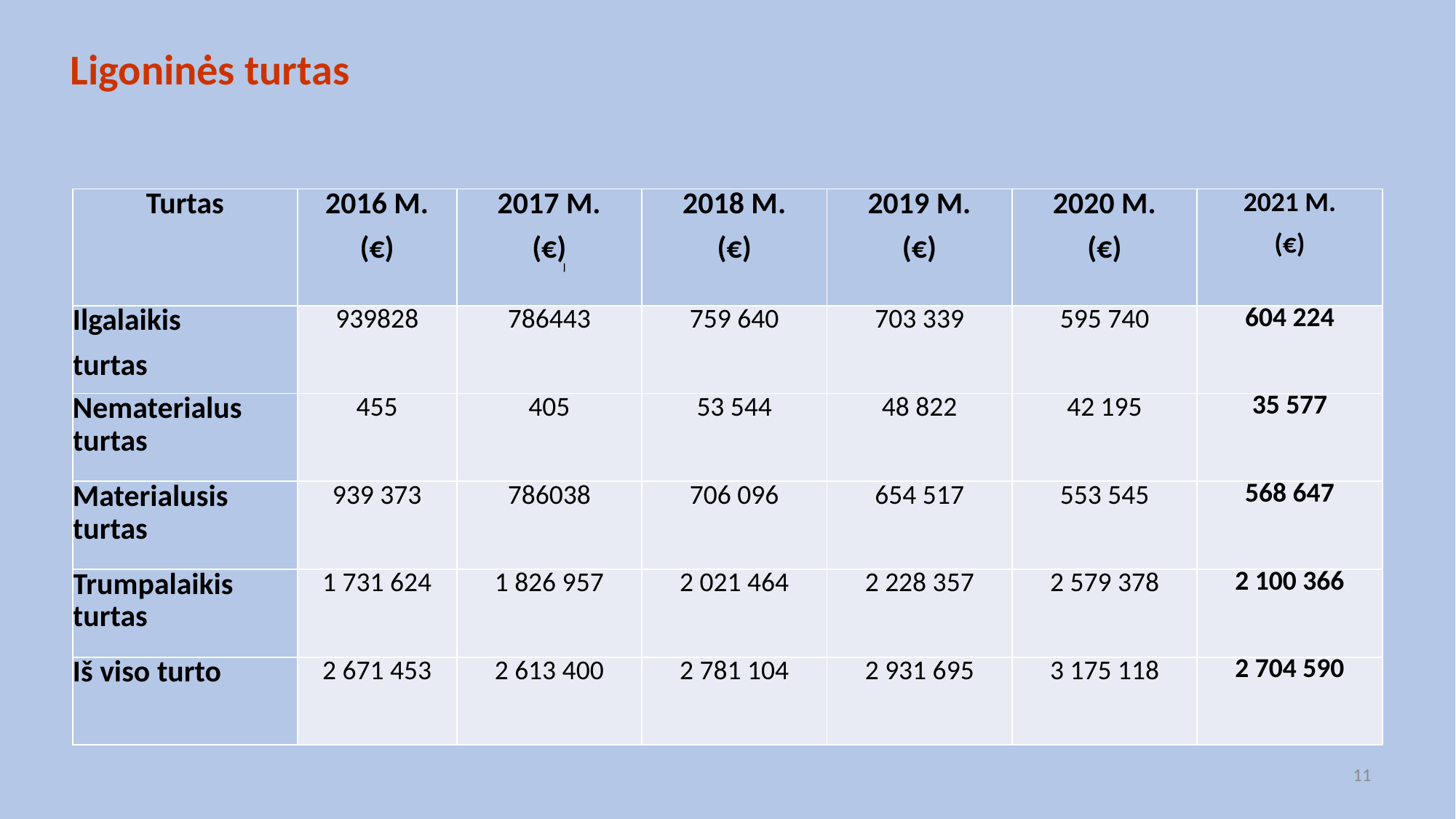

# Ligoninės turtas
| Turtas | 2016 M. (€) | 2017 M. (€) | 2018 M. (€) | 2019 M. (€) | 2020 M. (€) | 2021 M. (€) |
| --- | --- | --- | --- | --- | --- | --- |
| Ilgalaikis turtas | 939828 | 786443 | 759 640 | 703 339 | 595 740 | 604 224 |
| Nematerialus turtas | 455 | 405 | 53 544 | 48 822 | 42 195 | 35 577 |
| Materialusis turtas | 939 373 | 786038 | 706 096 | 654 517 | 553 545 | 568 647 |
| Trumpalaikis turtas | 1 731 624 | 1 826 957 | 2 021 464 | 2 228 357 | 2 579 378 | 2 100 366 |
| Iš viso turto | 2 671 453 | 2 613 400 | 2 781 104 | 2 931 695 | 3 175 118 | 2 704 590 |

11